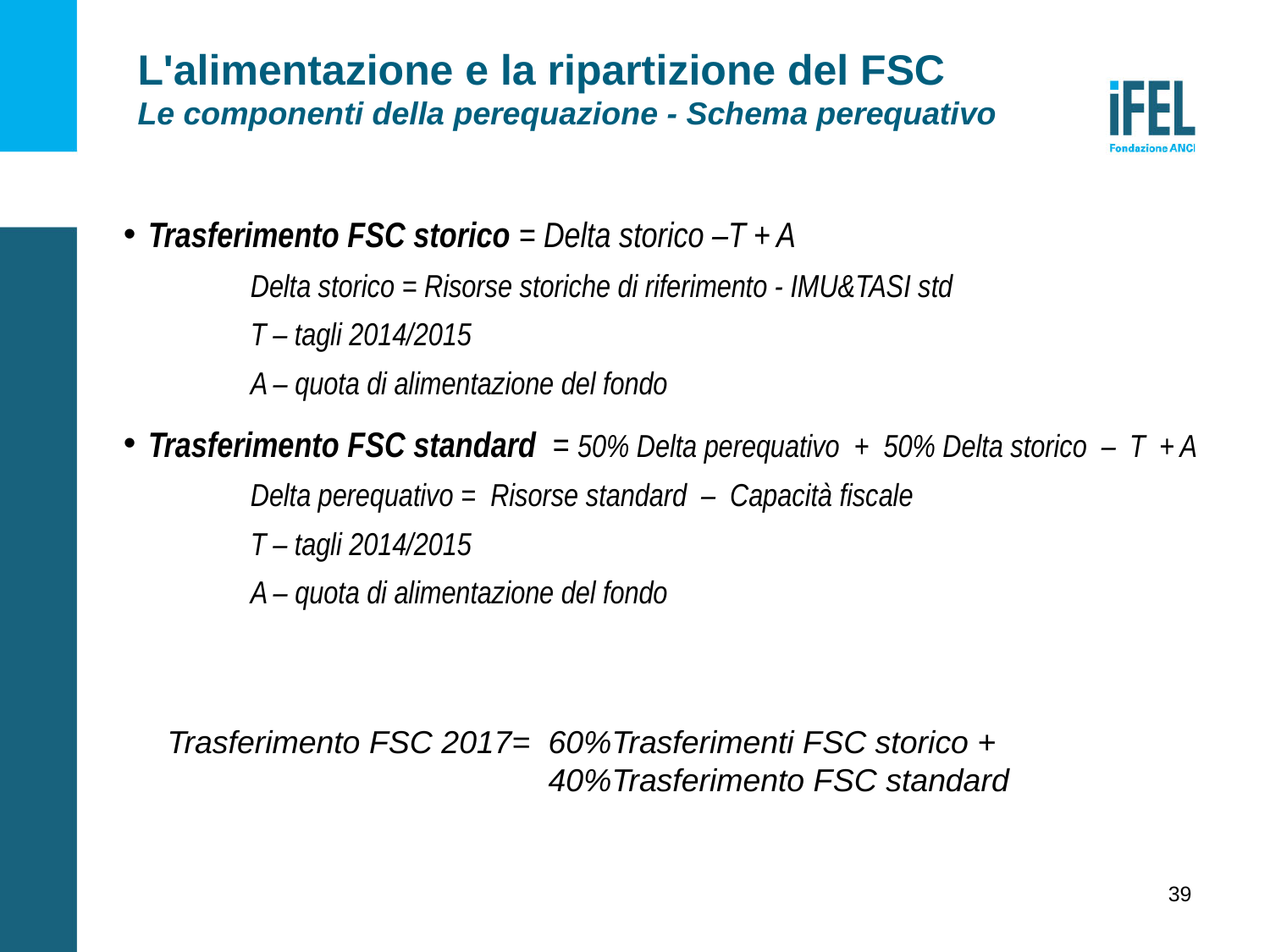

# L'alimentazione e la ripartizione del FSC Le componenti della perequazione - Schema perequativo
Trasferimento FSC storico = Delta storico –T + A
	Delta storico = Risorse storiche di riferimento - IMU&TASI std
	T – tagli 2014/2015
	A – quota di alimentazione del fondo
Trasferimento FSC standard  = 50% Delta perequativo  +  50% Delta storico  –  T  + A
	Delta perequativo =  Risorse standard  –  Capacità fiscale
	T – tagli 2014/2015
	A – quota di alimentazione del fondo

Trasferimento FSC 2017=	60%Trasferimenti FSC storico + 				40%Trasferimento FSC standard
39